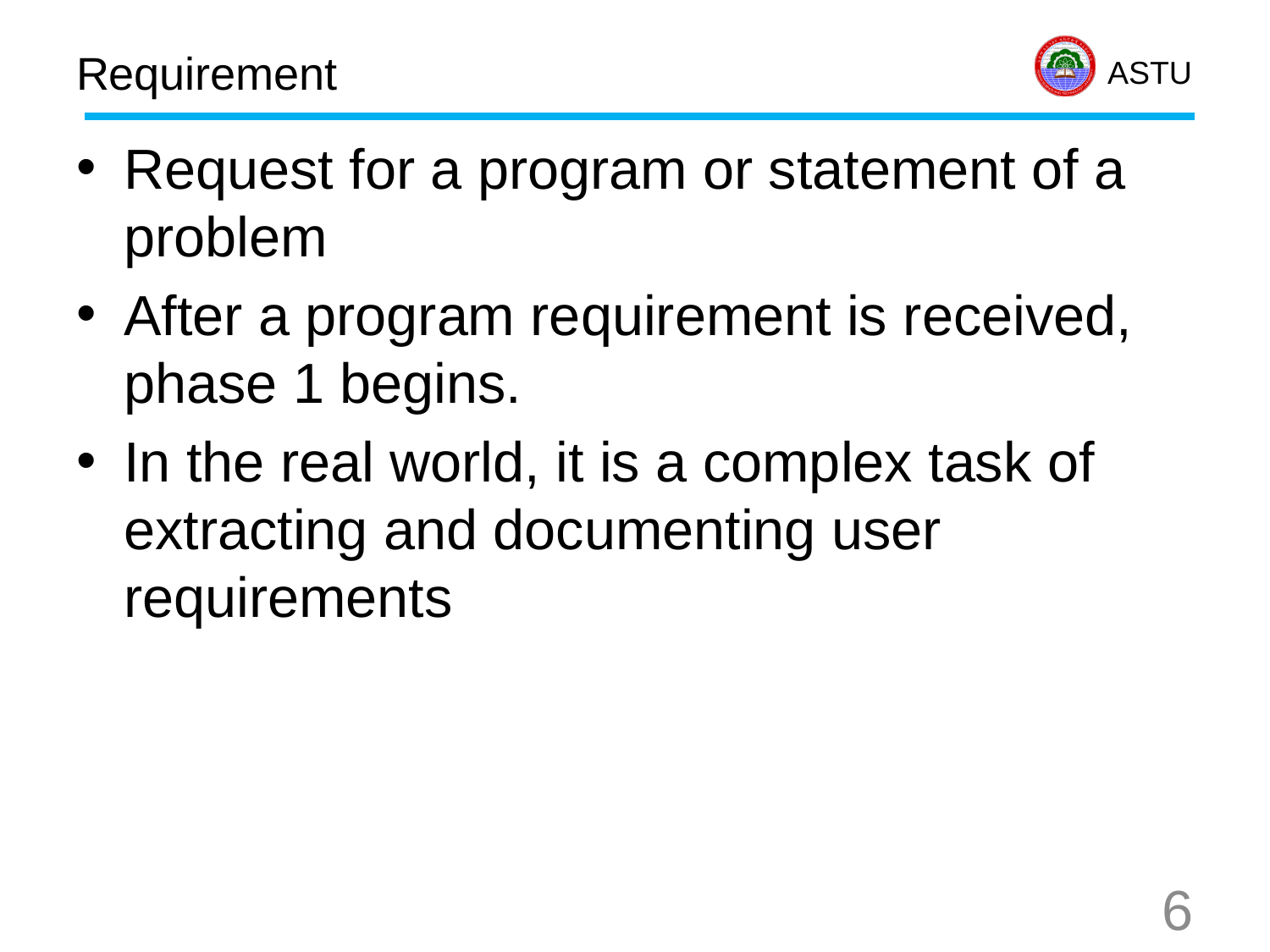

# Requirement
Request for a program or statement of a problem
After a program requirement is received, phase 1 begins.
In the real world, it is a complex task of extracting and documenting user                 requirements

6